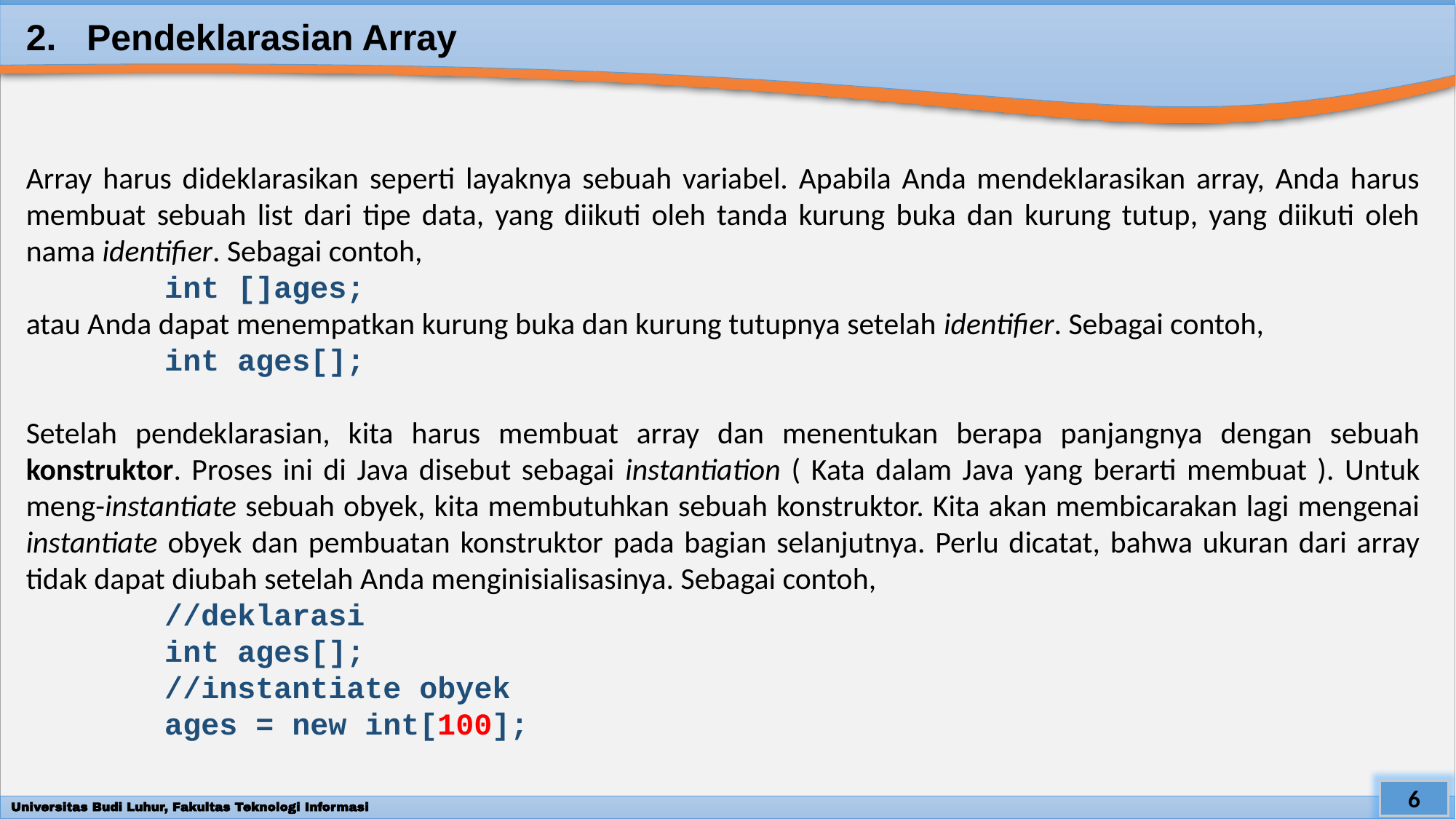

# 2.   Pendeklarasian Array
Array harus dideklarasikan seperti layaknya sebuah variabel. Apabila Anda mendeklarasikan array, Anda harus membuat sebuah list dari tipe data, yang diikuti oleh tanda kurung buka dan kurung tutup, yang diikuti oleh nama identifier. Sebagai contoh,
int []ages;
atau Anda dapat menempatkan kurung buka dan kurung tutupnya setelah identifier. Sebagai contoh,
int ages[];

Setelah pendeklarasian, kita harus membuat array dan menentukan berapa panjangnya dengan sebuah konstruktor. Proses ini di Java disebut sebagai instantiation ( Kata dalam Java yang berarti membuat ). Untuk meng-instantiate sebuah obyek, kita membutuhkan sebuah konstruktor. Kita akan membicarakan lagi mengenai instantiate obyek dan pembuatan konstruktor pada bagian selanjutnya. Perlu dicatat, bahwa ukuran dari array tidak dapat diubah setelah Anda menginisialisasinya. Sebagai contoh,
//deklarasi
int ages[];
//instantiate obyek
ages = new int[100];